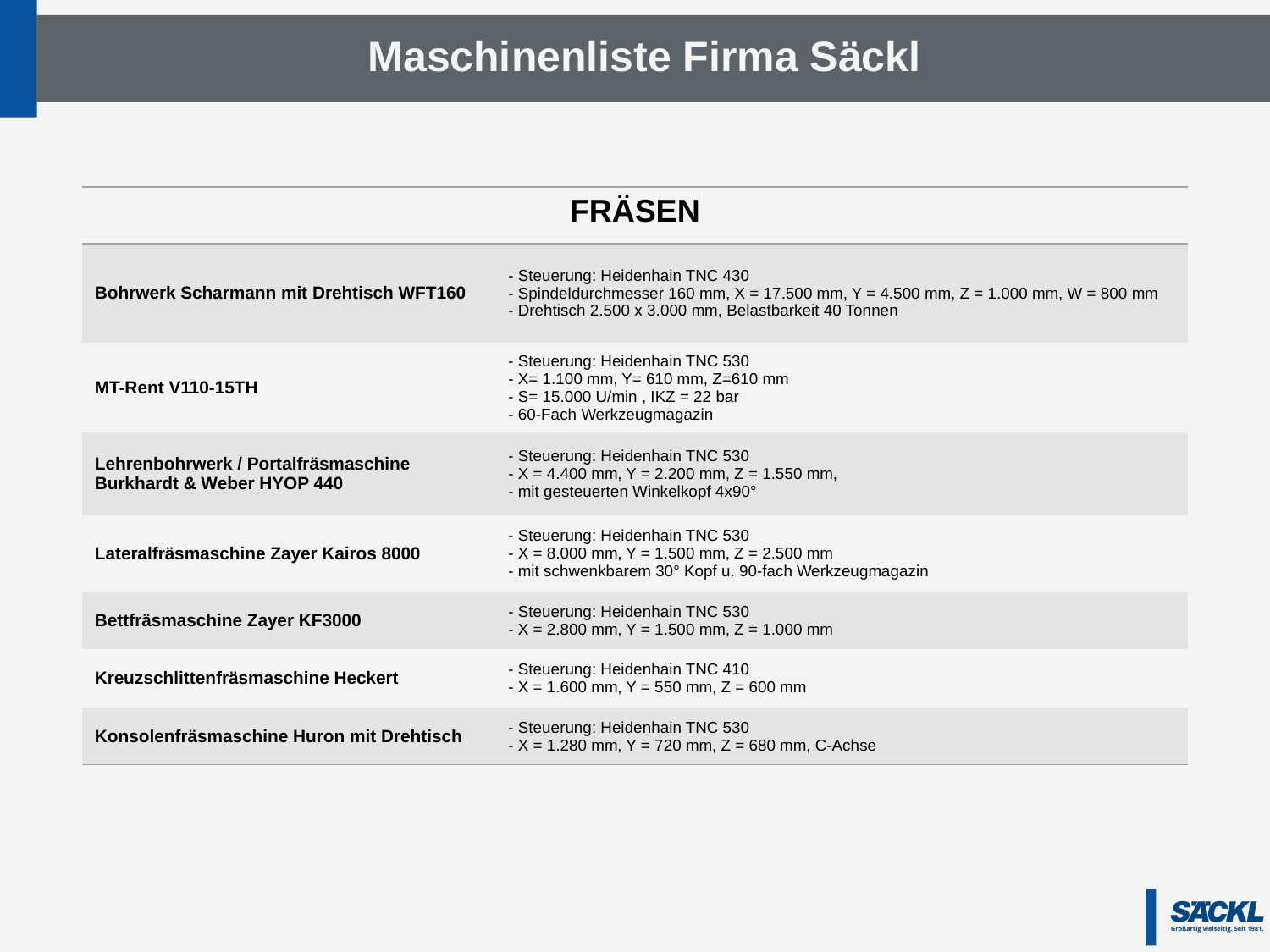

Maschinenliste Firma Säckl
| FRÄSEN |  |
| --- | --- |
| Bohrwerk Scharmann mit Drehtisch WFT160 | - Steuerung: Heidenhain TNC 430 - Spindeldurchmesser 160 mm, X = 17.500 mm, Y = 4.500 mm, Z = 1.000 mm, W = 800 mm - Drehtisch 2.500 x 3.000 mm, Belastbarkeit 40 Tonnen |
| MT-Rent V110-15TH | - Steuerung: Heidenhain TNC 530 - X= 1.100 mm, Y= 610 mm, Z=610 mm - S= 15.000 U/min , IKZ = 22 bar - 60-Fach Werkzeugmagazin |
| Lehrenbohrwerk / Portalfräsmaschine Burkhardt & Weber HYOP 440 | - Steuerung: Heidenhain TNC 530 - X = 4.400 mm, Y = 2.200 mm, Z = 1.550 mm, - mit gesteuerten Winkelkopf 4x90° |
| Lateralfräsmaschine Zayer Kairos 8000 | - Steuerung: Heidenhain TNC 530 - X = 8.000 mm, Y = 1.500 mm, Z = 2.500 mm - mit schwenkbarem 30° Kopf u. 90-fach Werkzeugmagazin |
| Bettfräsmaschine Zayer KF3000 | - Steuerung: Heidenhain TNC 530 - X = 2.800 mm, Y = 1.500 mm, Z = 1.000 mm |
| Kreuzschlittenfräsmaschine Heckert | - Steuerung: Heidenhain TNC 410 - X = 1.600 mm, Y = 550 mm, Z = 600 mm |
| Konsolenfräsmaschine Huron mit Drehtisch | - Steuerung: Heidenhain TNC 530 - X = 1.280 mm, Y = 720 mm, Z = 680 mm, C-Achse |